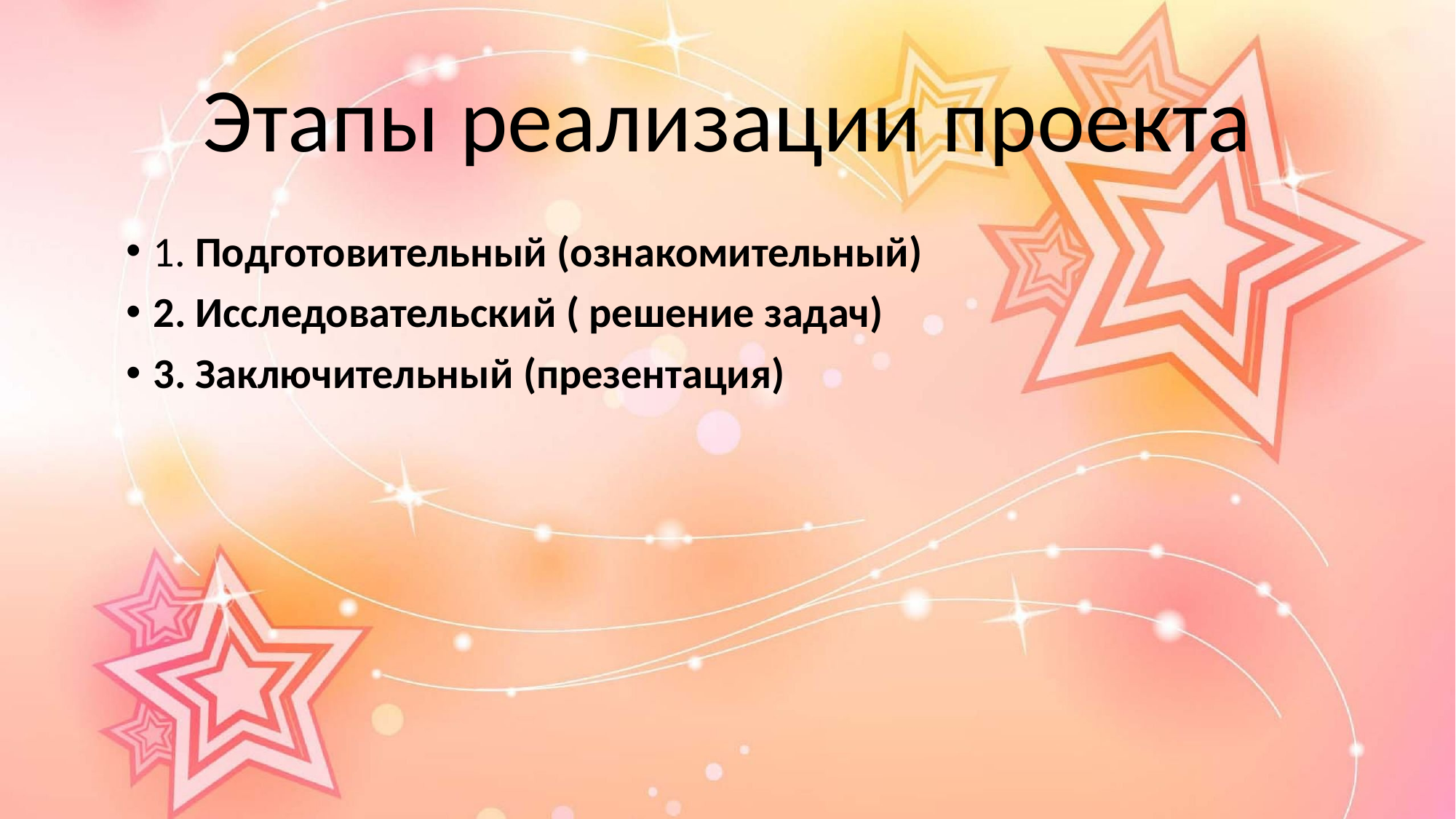

# Этапы реализации проекта
1. Подготовительный (ознакомительный)
2. Исследовательский ( решение задач)
3. Заключительный (презентация)